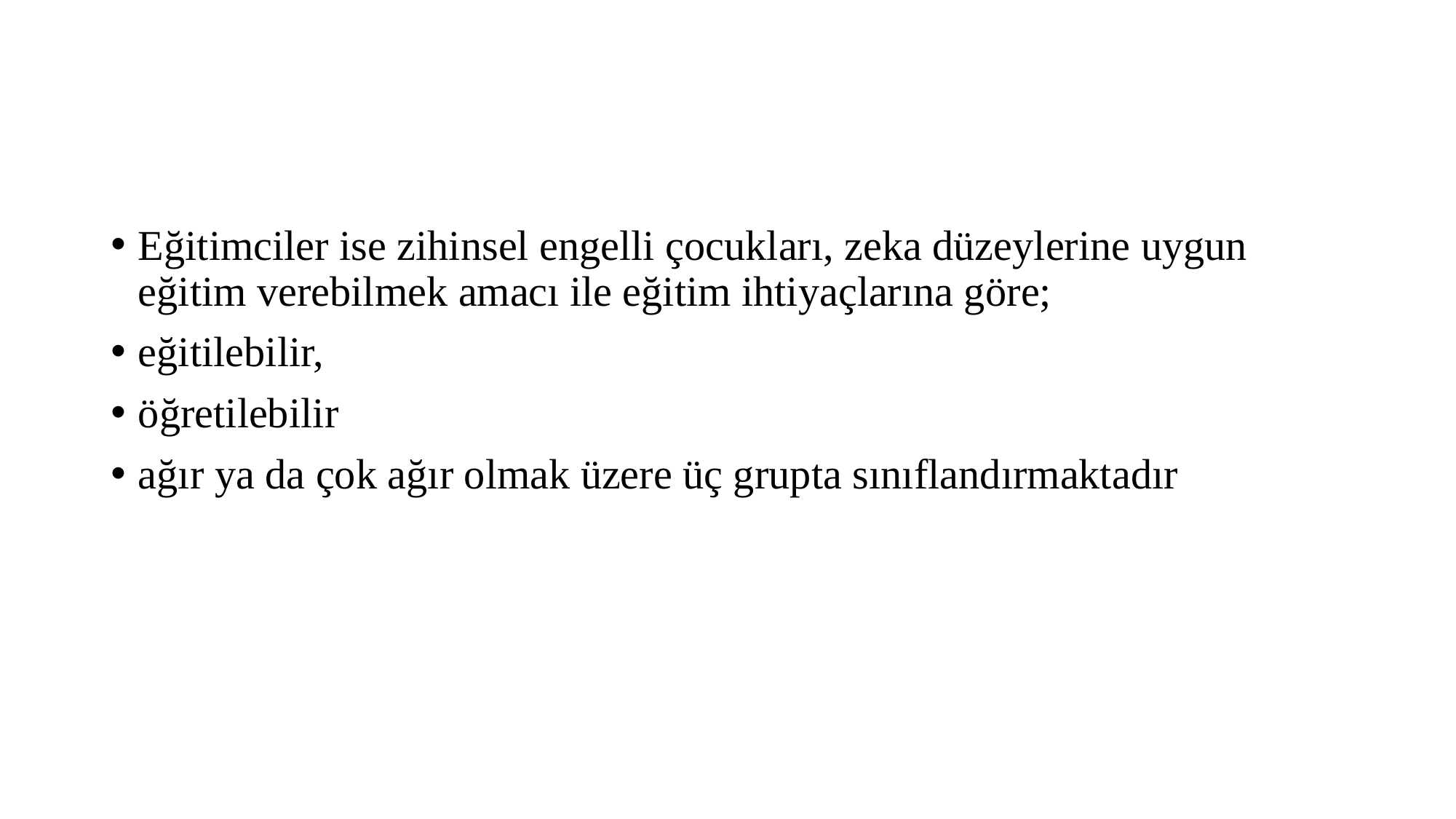

#
Eğitimciler ise zihinsel engelli çocukları, zeka düzeylerine uygun eğitim verebilmek amacı ile eğitim ihtiyaçlarına göre;
eğitilebilir,
öğretilebilir
ağır ya da çok ağır olmak üzere üç grupta sınıflandırmaktadır